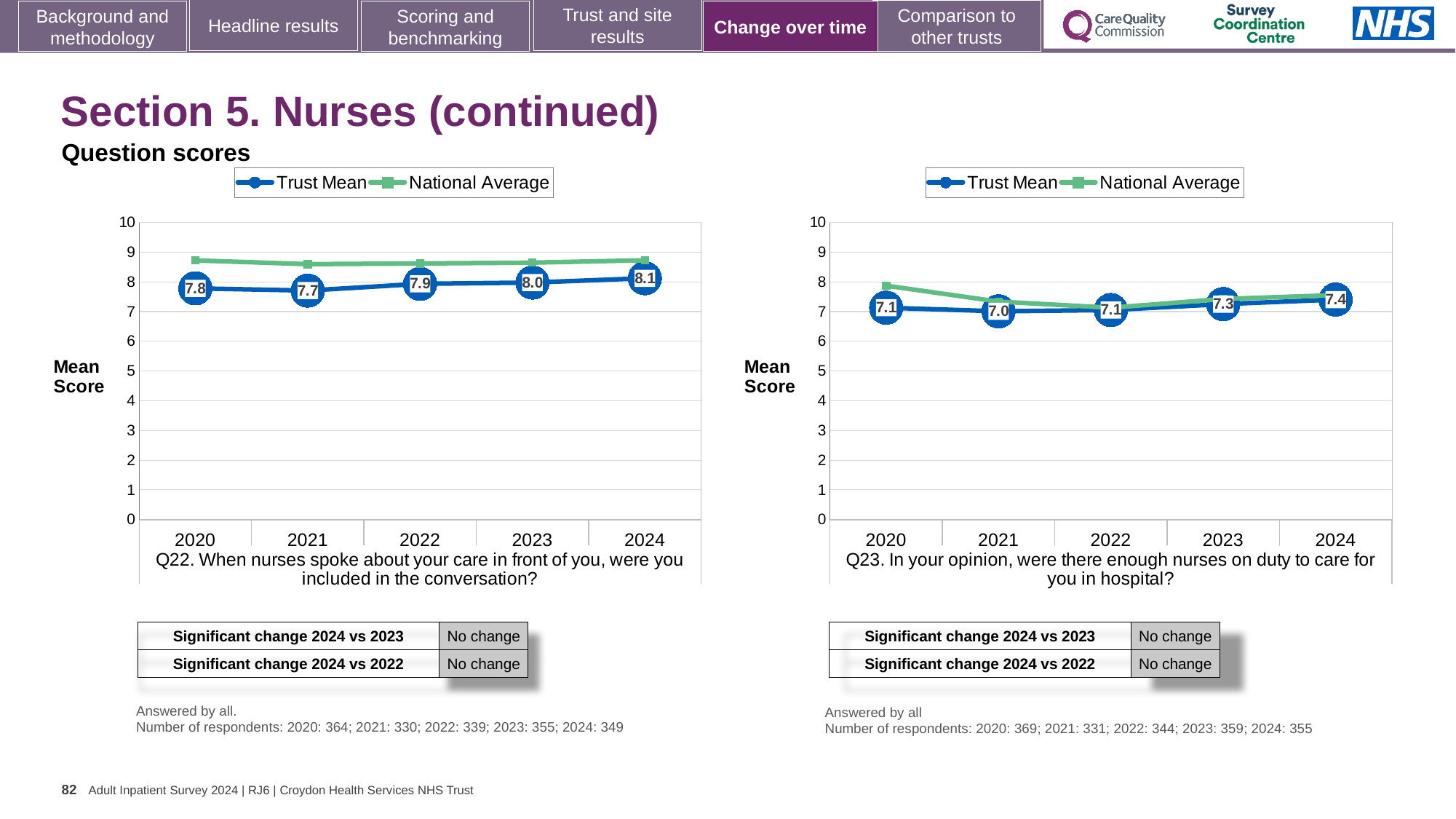

# Section 5. Nurses (continued)
Question scores

### Chart

| Category | Trust Mean | National Average |
|---|---|---|
| 2020 | 7.782869816778716 | 8.7236833998789 |
| 2021 | 7.706934901786219 | 8.597849585287333 |
| 2022 | 7.935215338904657 | 8.620818019232726 |
| 2023 | 7.977604744118437 | 8.647785295224693 |
| 2024 | 8.123542178397246 | 8.72793031996795 |

### Chart

| Category | Trust Mean | National Average |
|---|---|---|
| 2020 | 7.131977152574157 | 7.872189679197843 |
| 2021 | 7.010416466171732 | 7.337001090444097 |
| 2022 | 7.053234291960752 | 7.131068972405187 |
| 2023 | 7.253505172716862 | 7.426002125424722 |
| 2024 | 7.405508491422824 | 7.554067821635136 |
| Significant change 2024 vs 2023 | No change |
| --- | --- |
| Significant change 2024 vs 2022 | No change |
| Significant change 2024 vs 2023 | No change |
| --- | --- |
| Significant change 2024 vs 2022 | No change |
Answered by all.
Number of respondents: 2020: 364; 2021: 330; 2022: 339; 2023: 355; 2024: 349

Answered by all
Number of respondents: 2020: 369; 2021: 331; 2022: 344; 2023: 359; 2024: 355

82